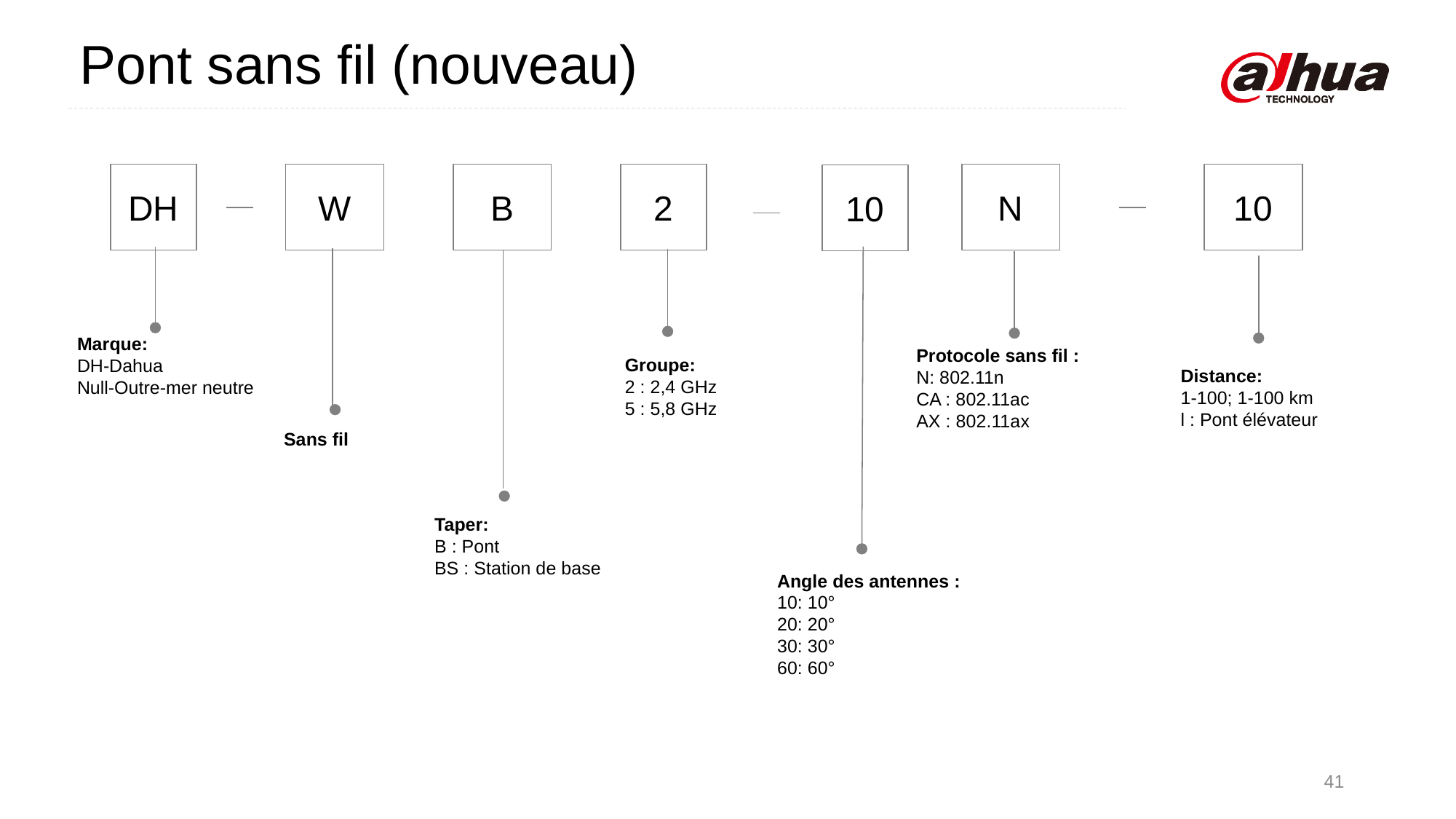

Pont sans fil (nouveau)
DH
W
B
2
N
10
10

Marque:
DH-Dahua
Null-Outre-mer neutre
Protocole sans fil :
N: 802.11n
CA : 802.11ac
AX : 802.11ax
Groupe:
2 : 2,4 GHz
5 : 5,8 GHz
Distance:
1-100; 1-100 km
l : Pont élévateur

Sans fil

Taper:
B : Pont
BS : Station de base
Angle des antennes :
10: 10°
20: 20°
30: 30°
60: 60°
41